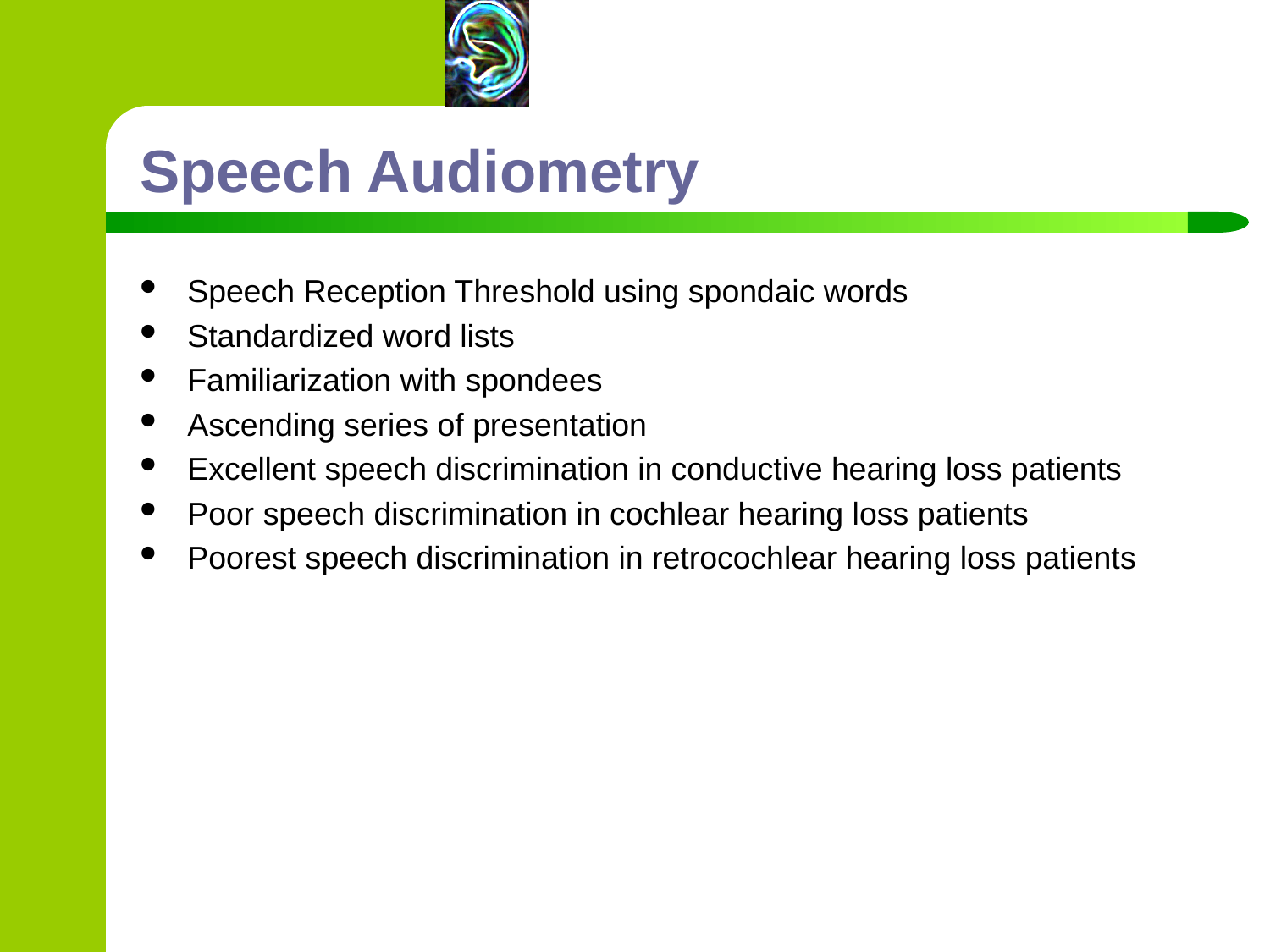

# Speech Audiometry
Speech Reception Threshold using spondaic words
Standardized word lists
Familiarization with spondees
Ascending series of presentation
Excellent speech discrimination in conductive hearing loss patients
Poor speech discrimination in cochlear hearing loss patients
Poorest speech discrimination in retrocochlear hearing loss patients